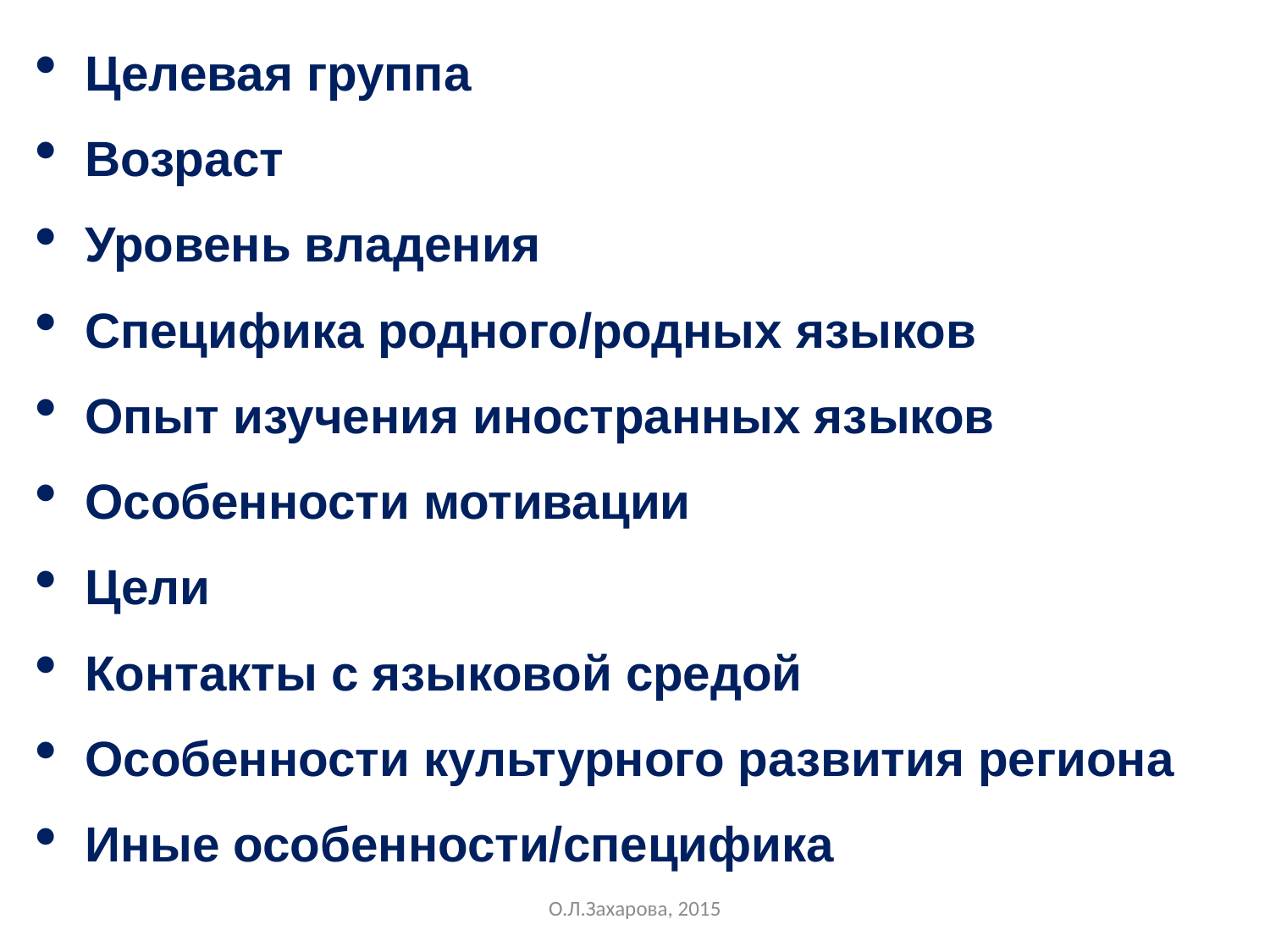

Целевая группа
Возраст
Уровень владения
Специфика родного/родных языков
Опыт изучения иностранных языков
Особенности мотивации
Цели
Контакты с языковой средой
Особенности культурного развития региона
Иные особенности/специфика
О.Л.Захарова, 2015